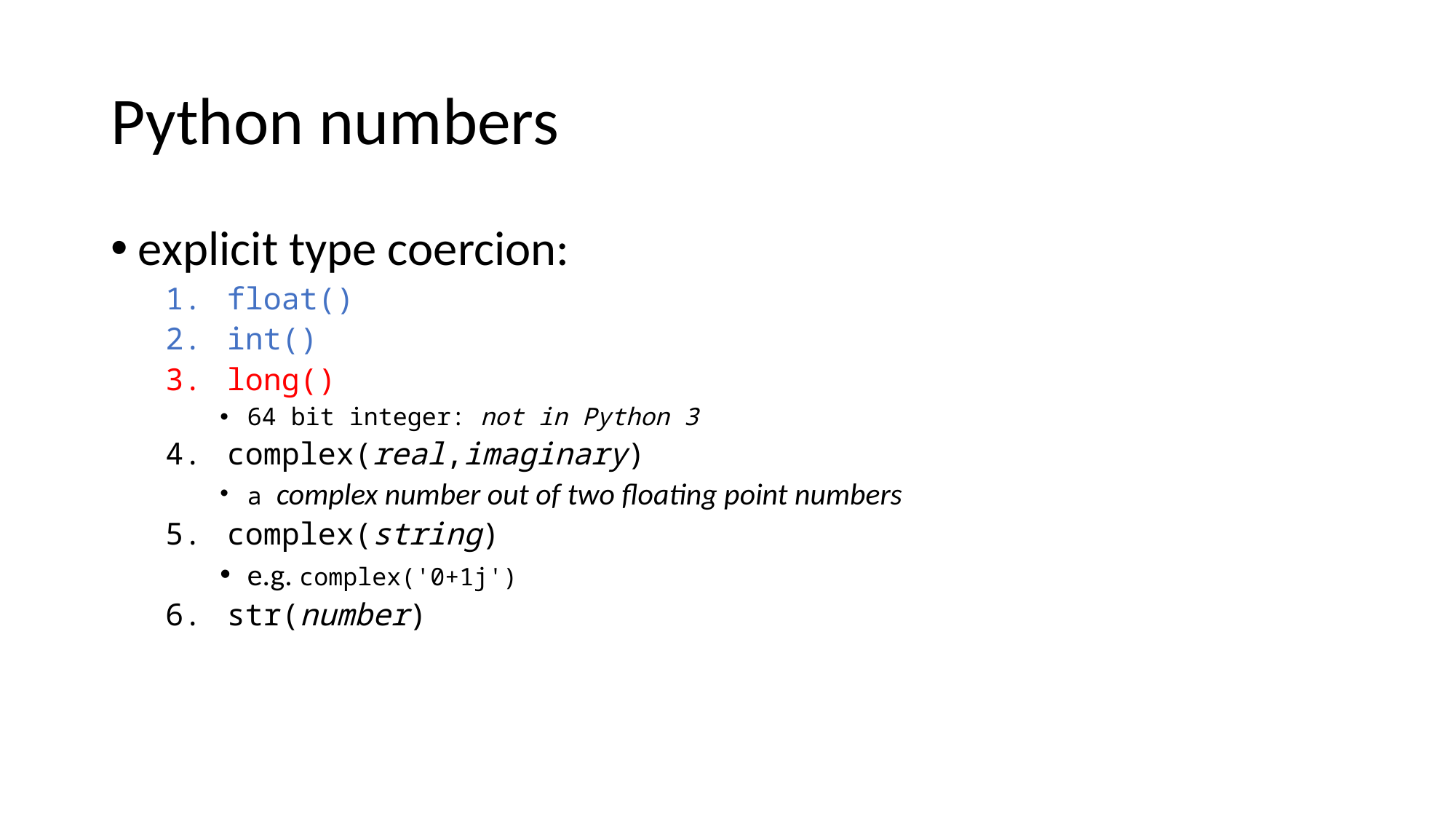

# Python numbers
explicit type coercion:
float()
int()
long()
64 bit integer: not in Python 3
complex(real,imaginary)
a complex number out of two floating point numbers
complex(string)
e.g. complex('0+1j')
str(number)